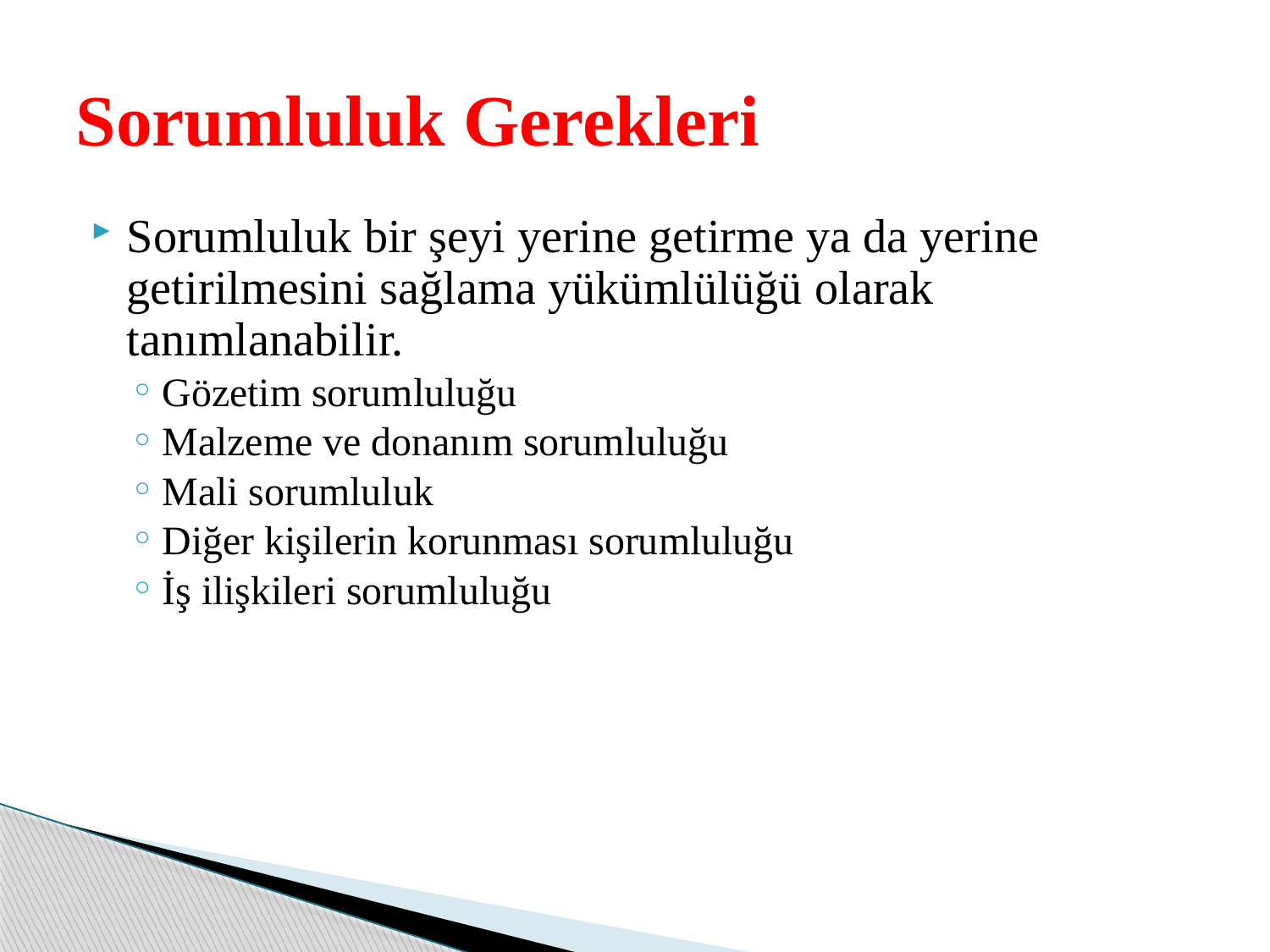

# Sorumluluk Gerekleri
Sorumluluk bir şeyi yerine getirme ya da yerine getirilmesini sağlama yükümlülüğü olarak tanımlanabilir.
Gözetim sorumluluğu
Malzeme ve donanım sorumluluğu
Mali sorumluluk
Diğer kişilerin korunması sorumluluğu
İş ilişkileri sorumluluğu